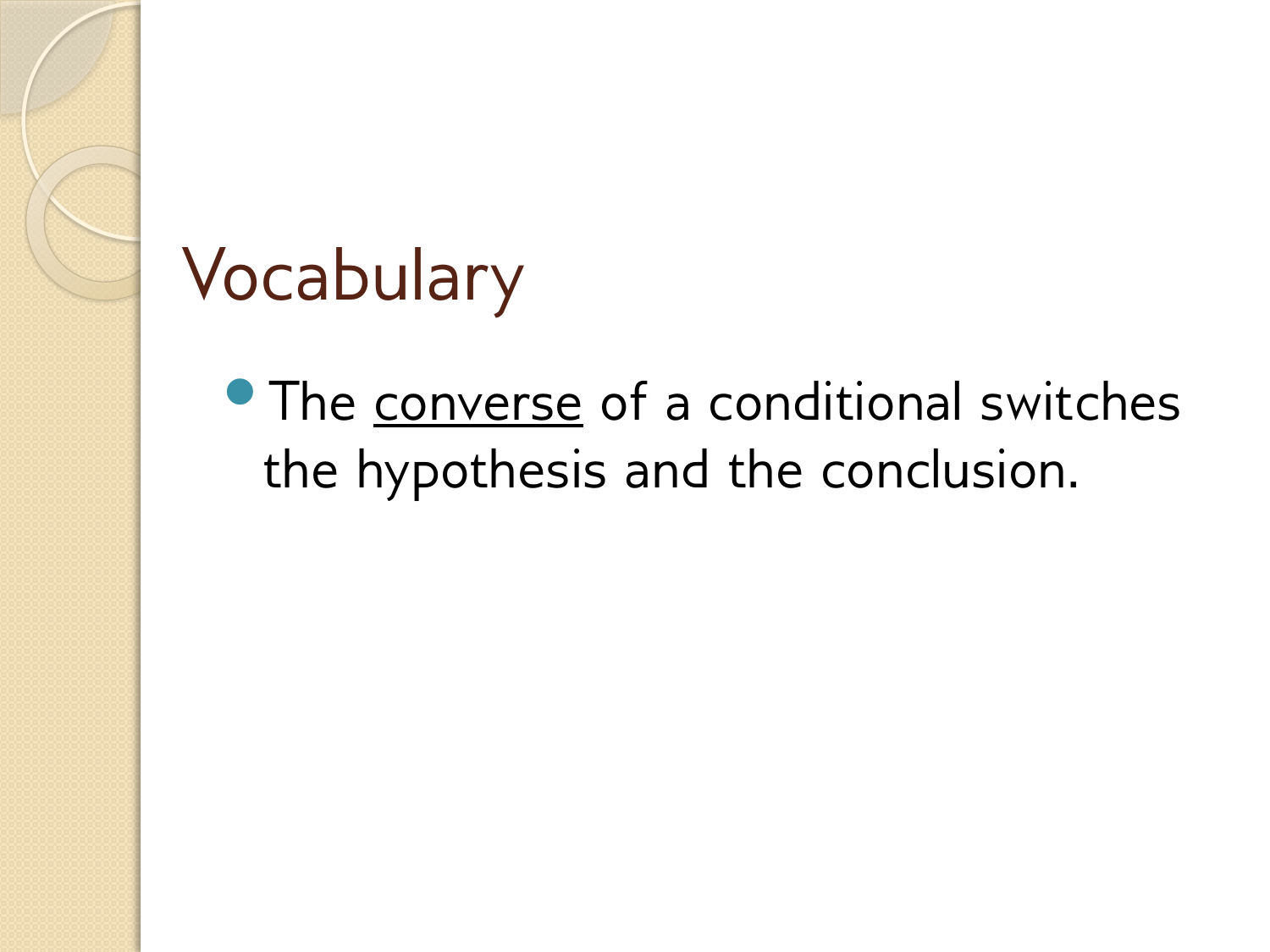

# Vocabulary

The converse of a conditional switches the hypothesis and the conclusion.